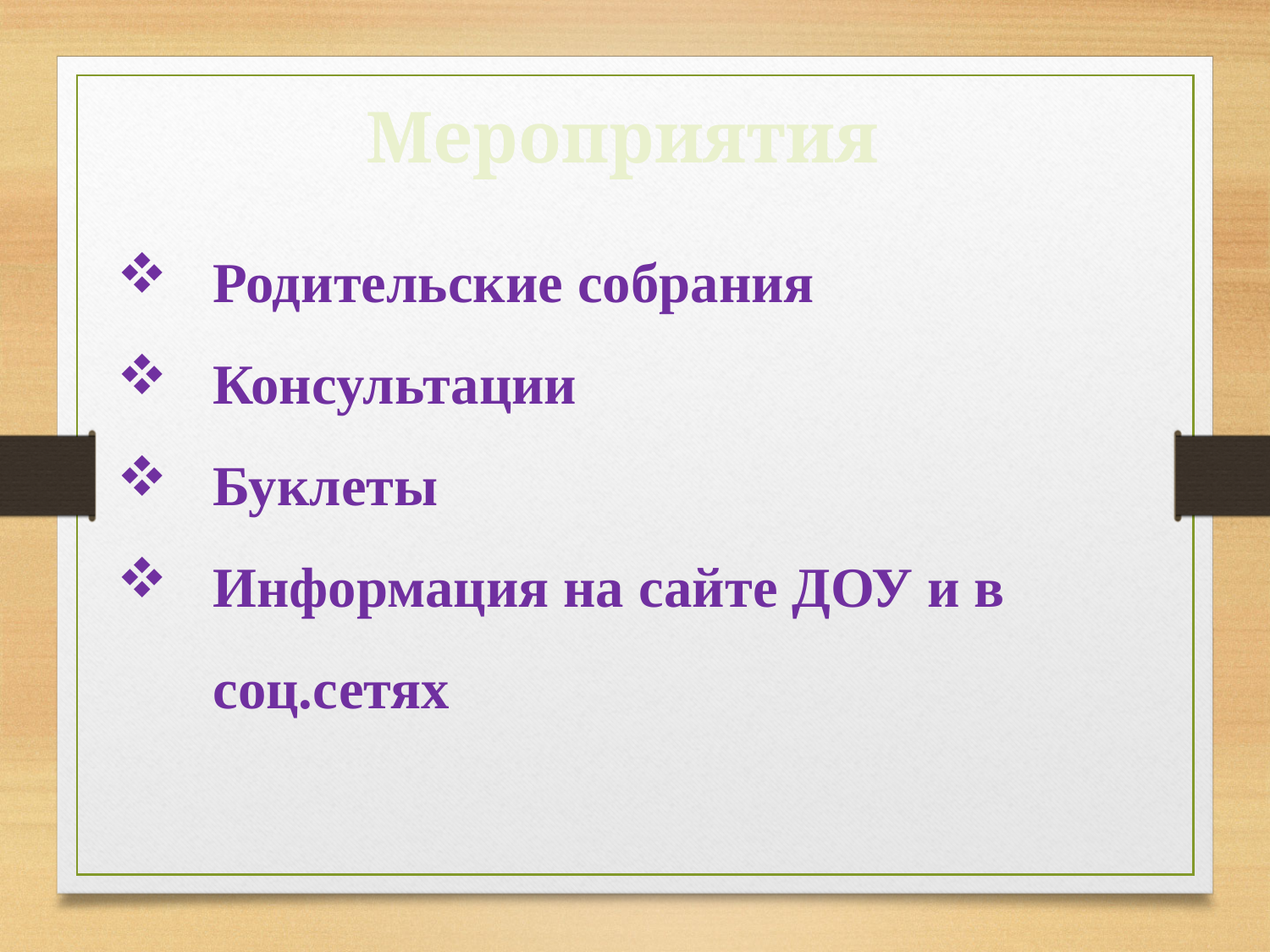

Мероприятия
Родительские собрания
Консультации
Буклеты
Информация на сайте ДОУ и в соц.сетях